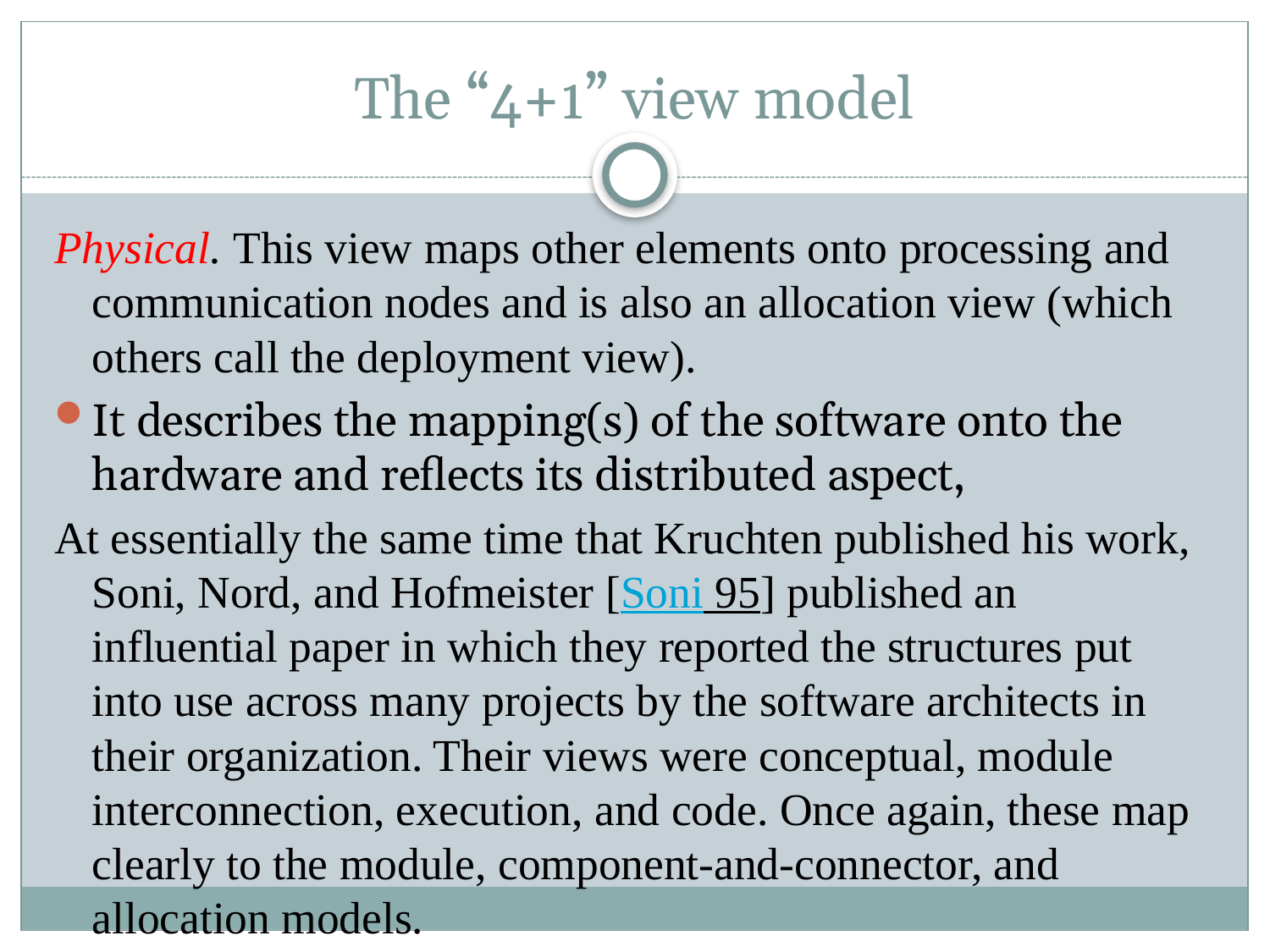

# The “4+1” view model
Physical. This view maps other elements onto processing and communication nodes and is also an allocation view (which others call the deployment view).
It describes the mapping(s) of the software onto the hardware and reflects its distributed aspect,
At essentially the same time that Kruchten published his work, Soni, Nord, and Hofmeister [Soni 95] published an influential paper in which they reported the structures put into use across many projects by the software architects in their organization. Their views were conceptual, module interconnection, execution, and code. Once again, these map clearly to the module, component-and-connector, and allocation models.